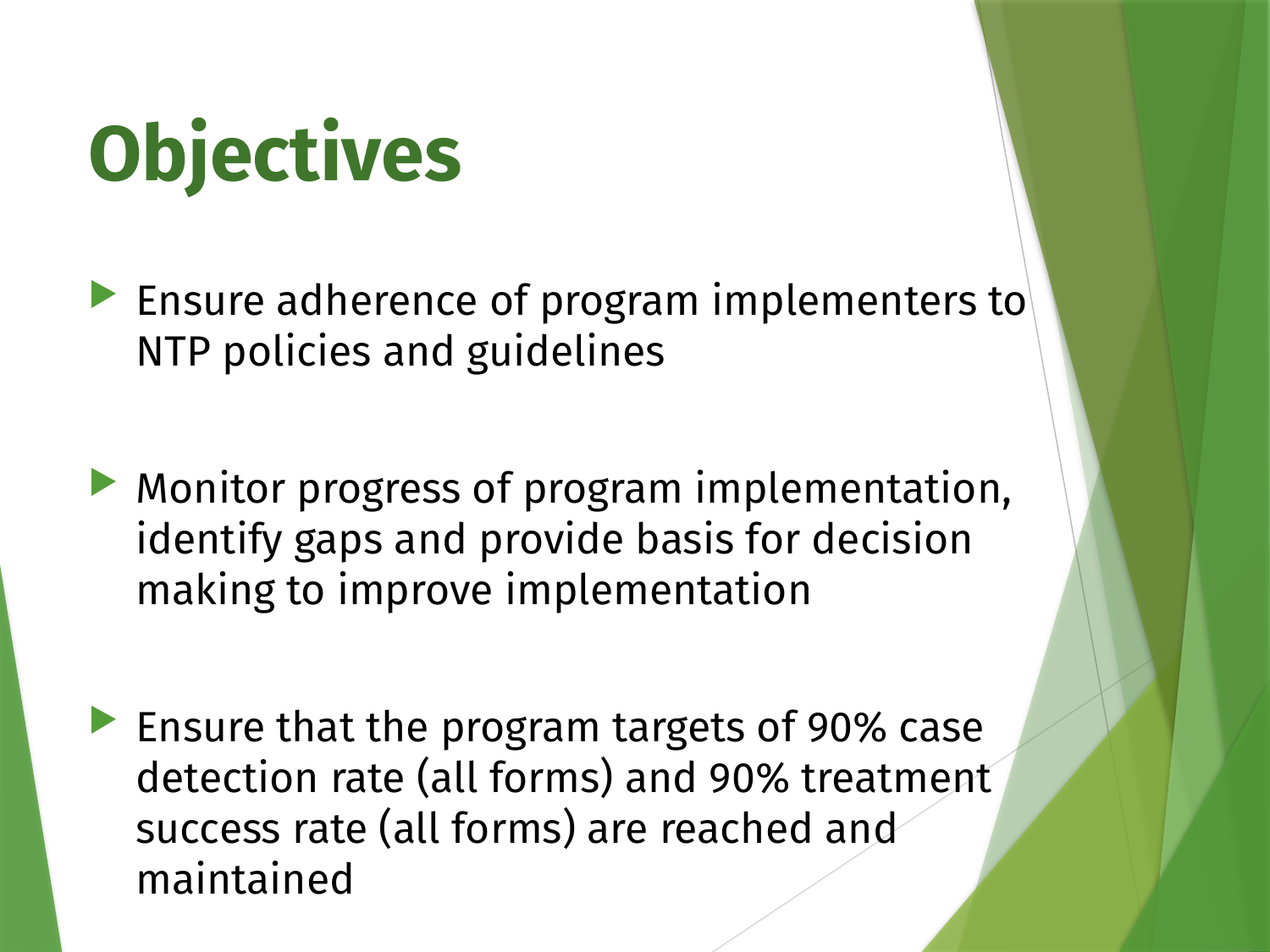

# Objectives
Ensure adherence of program implementers to NTP policies and guidelines

Monitor progress of program implementation, identify gaps and provide basis for decision making to improve implementation

Ensure that the program targets of 90% case detection rate (all forms) and 90% treatment success rate (all forms) are reached and maintained